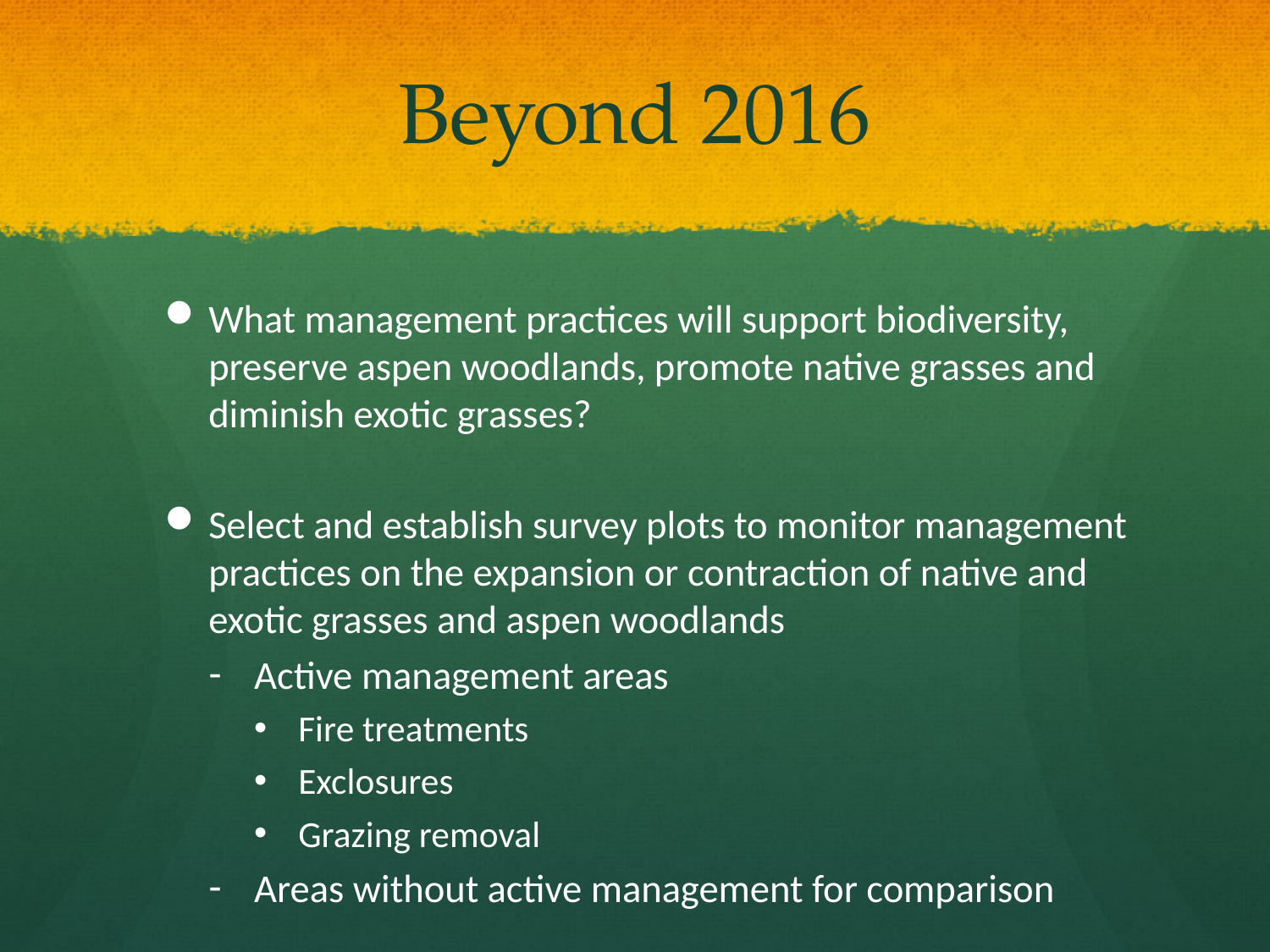

# Beyond 2016
What management practices will support biodiversity, preserve aspen woodlands, promote native grasses and diminish exotic grasses?

Select and establish survey plots to monitor management practices on the expansion or contraction of native and exotic grasses and aspen woodlands
Active management areas
Fire treatments
Exclosures
Grazing removal
Areas without active management for comparison